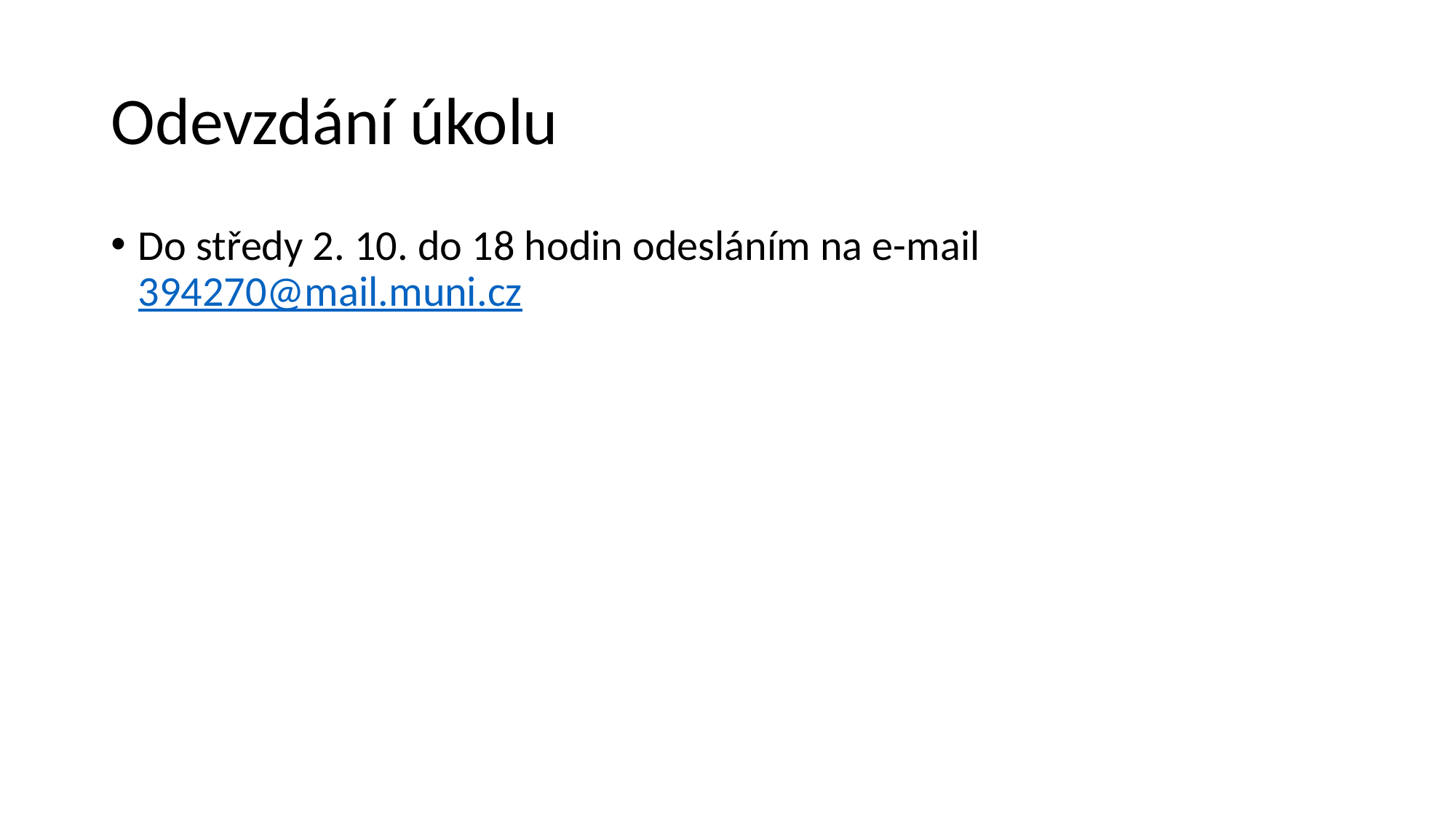

# Odevzdání úkolu
Do středy 2. 10. do 18 hodin odesláním na e-mail 394270@mail.muni.cz